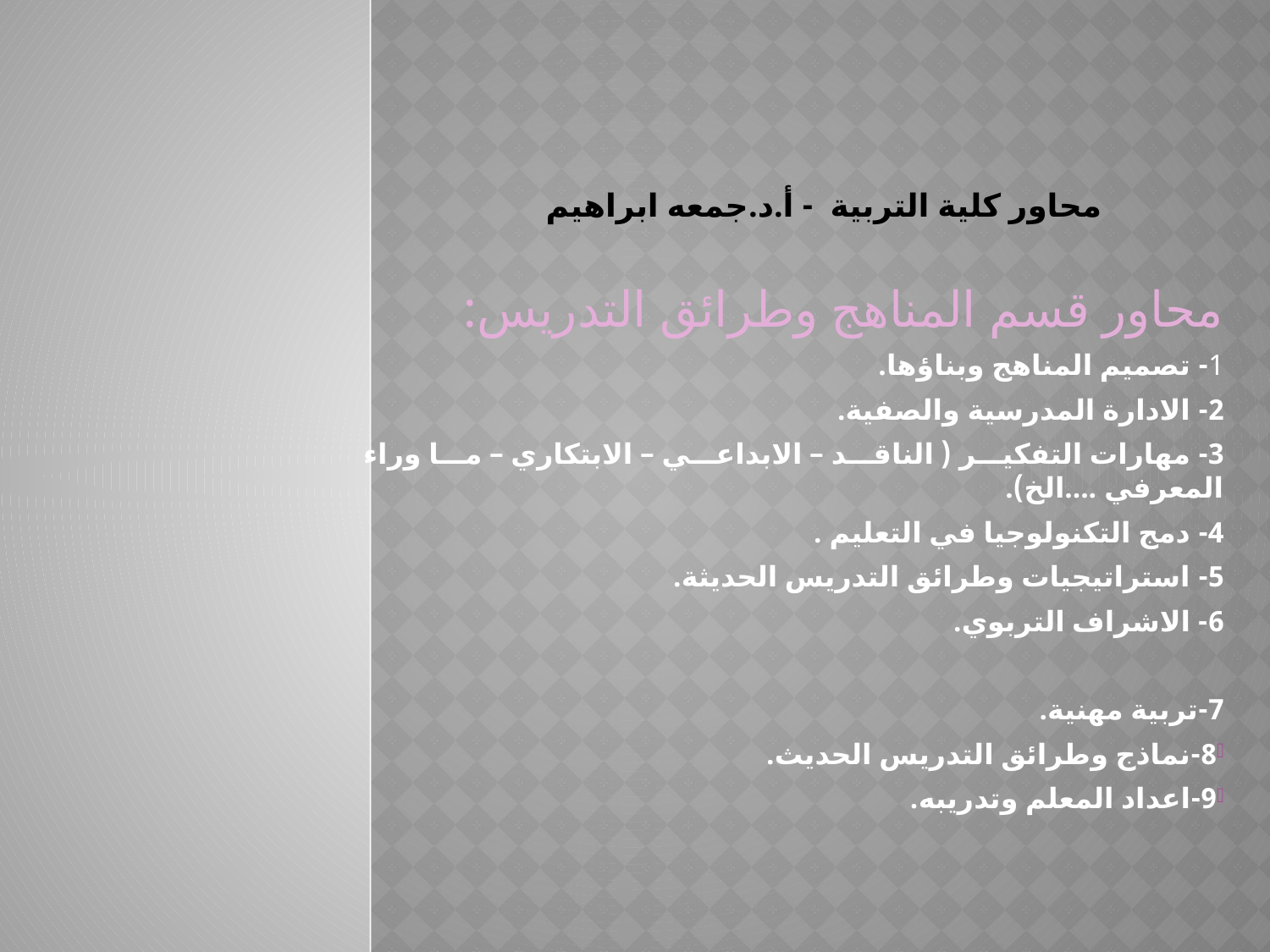

# محاور كلية التربية  - أ.د.جمعه ابراهيم
محاور قسم المناهج وطرائق التدريس:
1- تصميم المناهج وبناؤها.
2- الادارة المدرسية والصفية.
3- مهارات التفكير ( الناقد – الابداعي – الابتكاري – ما وراء المعرفي ....الخ).
4- دمج التكنولوجيا في التعليم .
5- استراتيجيات وطرائق التدريس الحديثة.
6- الاشراف التربوي.

7-تربية مهنية.
8-نماذج وطرائق التدريس الحديث.
9-اعداد المعلم وتدريبه.